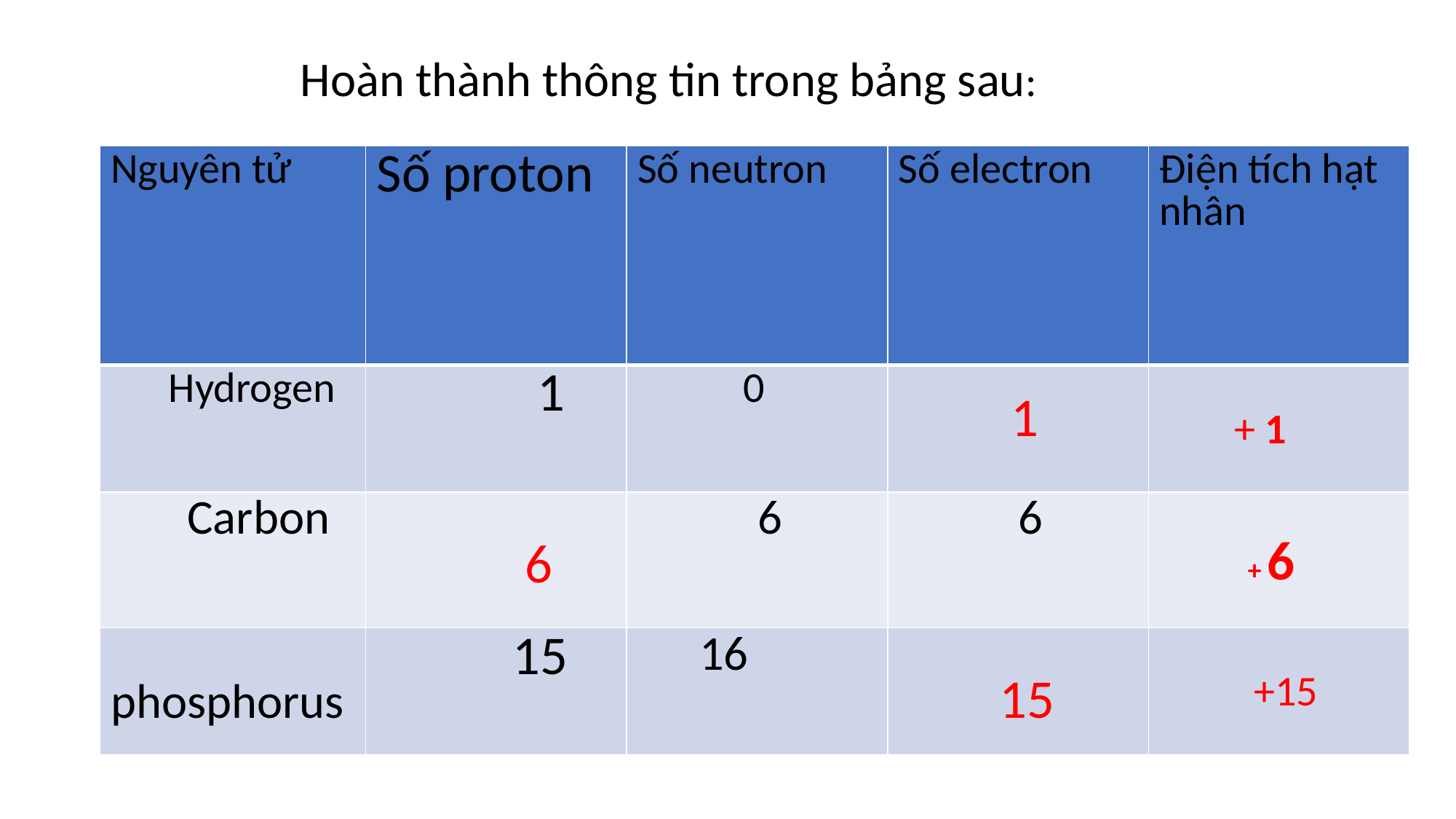

# Hoàn thành thông tin trong bảng sau:
| Nguyên tử | Số proton | Số neutron | Số electron | Điện tích hạt nhân |
| --- | --- | --- | --- | --- |
| Hydrogen | 1 | 0 |  |  |
| Carbon |  | 6 | 6 |  |
| phosphorus | 15 | 16 |  |  |
1
+ 1
+ 6
 6
 15
 +15